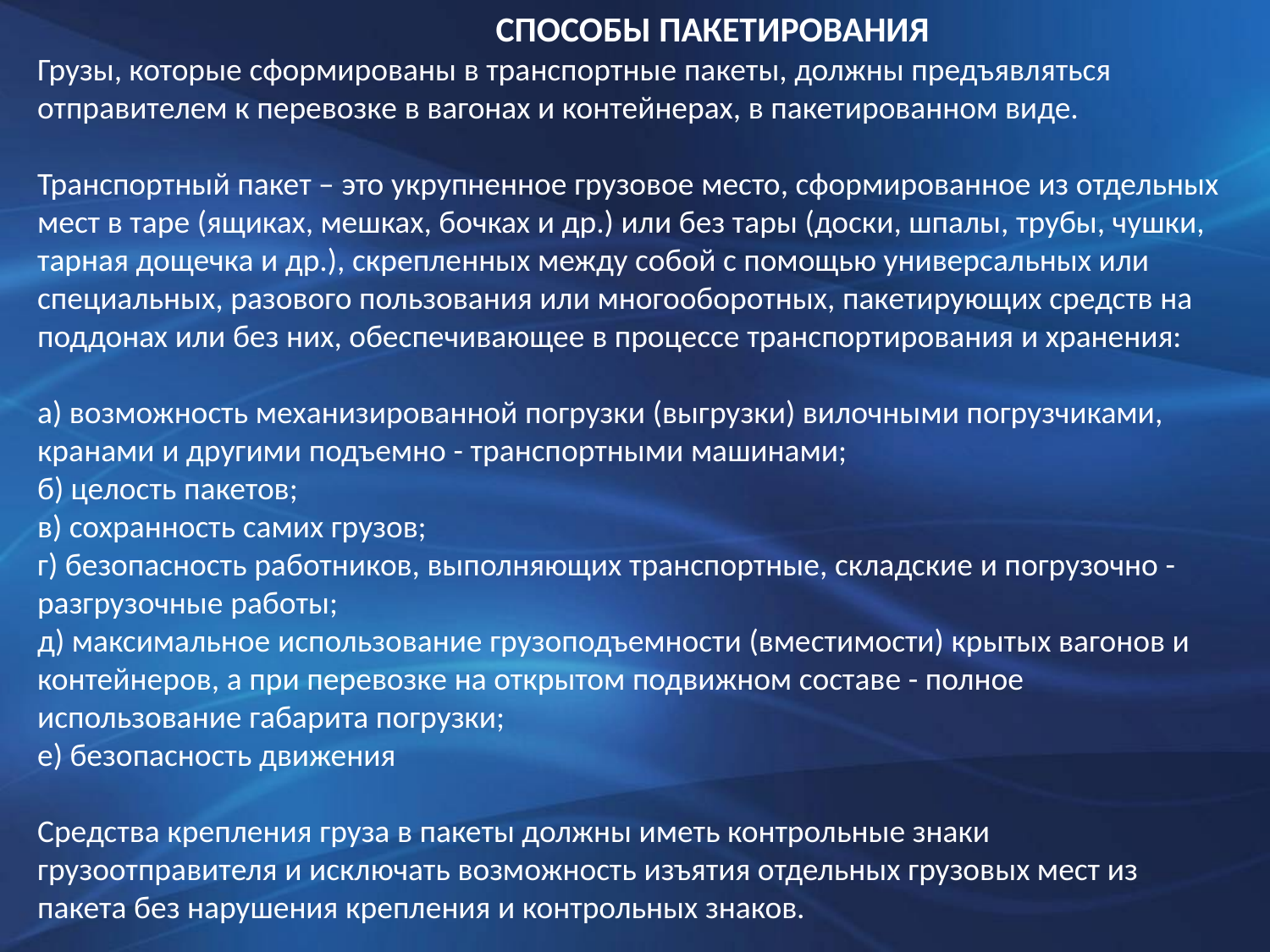

СПОСОБЫ ПАКЕТИРОВАНИЯ
Грузы, которые сформированы в транспортные пакеты, должны предъявляться отправителем к перевозке в вагонах и контейнерах, в пакетированном виде.

Транспортный пакет – это укрупненное грузовое место, сформированное из отдельных мест в таре (ящиках, мешках, бочках и др.) или без тары (доски, шпалы, трубы, чушки, тарная дощечка и др.), скрепленных между собой с помощью универсальных или специальных, разового пользования или многооборотных, пакетирующих средств на поддонах или без них, обеспечивающее в процессе транспортирования и хранения:
а) возможность механизированной погрузки (выгрузки) вилочными погрузчиками, кранами и другими подъемно - транспортными машинами;
б) целость пакетов;
в) сохранность самих грузов;
г) безопасность работников, выполняющих транспортные, складские и погрузочно - разгрузочные работы;
д) максимальное использование грузоподъемности (вместимости) крытых вагонов и контейнеров, а при перевозке на открытом подвижном составе - полное использование габарита погрузки;
е) безопасность движения 
Средства крепления груза в пакеты должны иметь контрольные знаки грузоотправителя и исключать возможность изъятия отдельных грузовых мест из пакета без нарушения крепления и контрольных знаков.